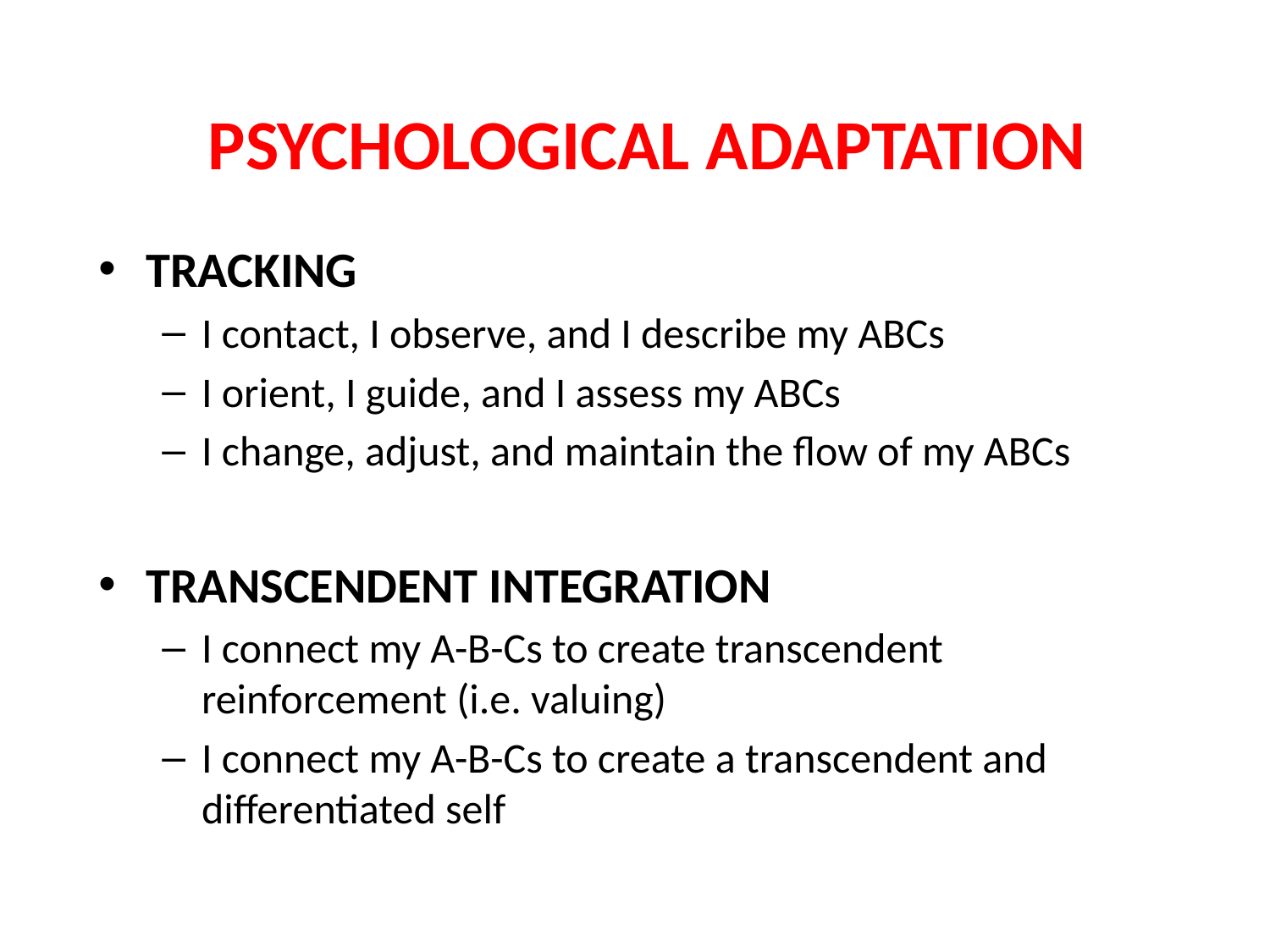

# PSYCHOLOGICAL ADAPTATION
TRACKING
I contact, I observe, and I describe my ABCs
I orient, I guide, and I assess my ABCs
I change, adjust, and maintain the flow of my ABCs

TRANSCENDENT INTEGRATION
I connect my A-B-Cs to create transcendent reinforcement (i.e. valuing)
I connect my A-B-Cs to create a transcendent and differentiated self